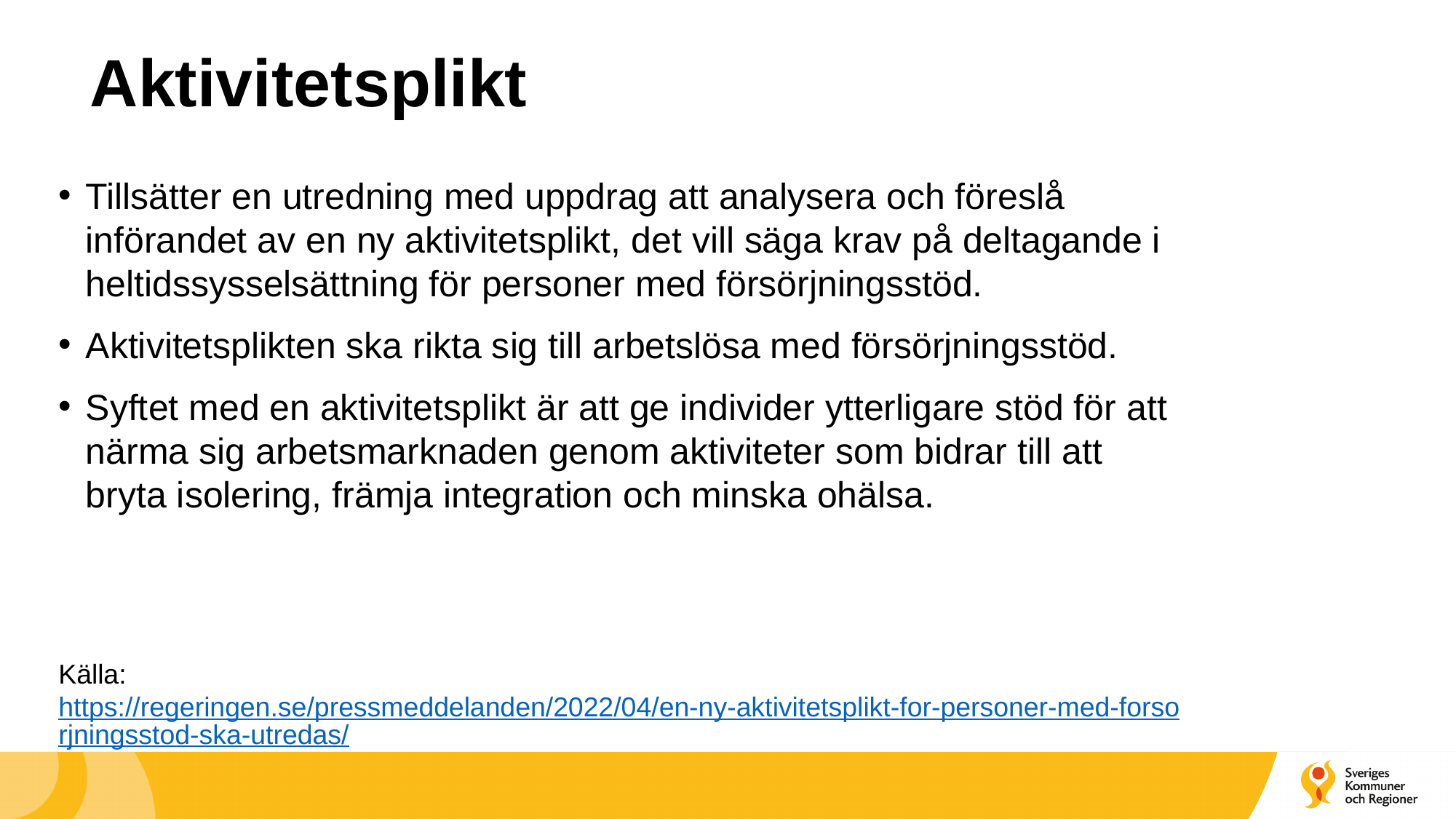

# Aktivitetsplikt
Tillsätter en utredning med uppdrag att analysera och föreslå införandet av en ny aktivitetsplikt, det vill säga krav på deltagande i heltidssysselsättning för personer med försörjningsstöd.
Aktivitetsplikten ska rikta sig till arbetslösa med försörjningsstöd.
Syftet med en aktivitetsplikt är att ge individer ytterligare stöd för att närma sig arbetsmarknaden genom aktiviteter som bidrar till att bryta isolering, främja integration och minska ohälsa.

Källa: https://regeringen.se/pressmeddelanden/2022/04/en-ny-aktivitetsplikt-for-personer-med-forsorjningsstod-ska-utredas/